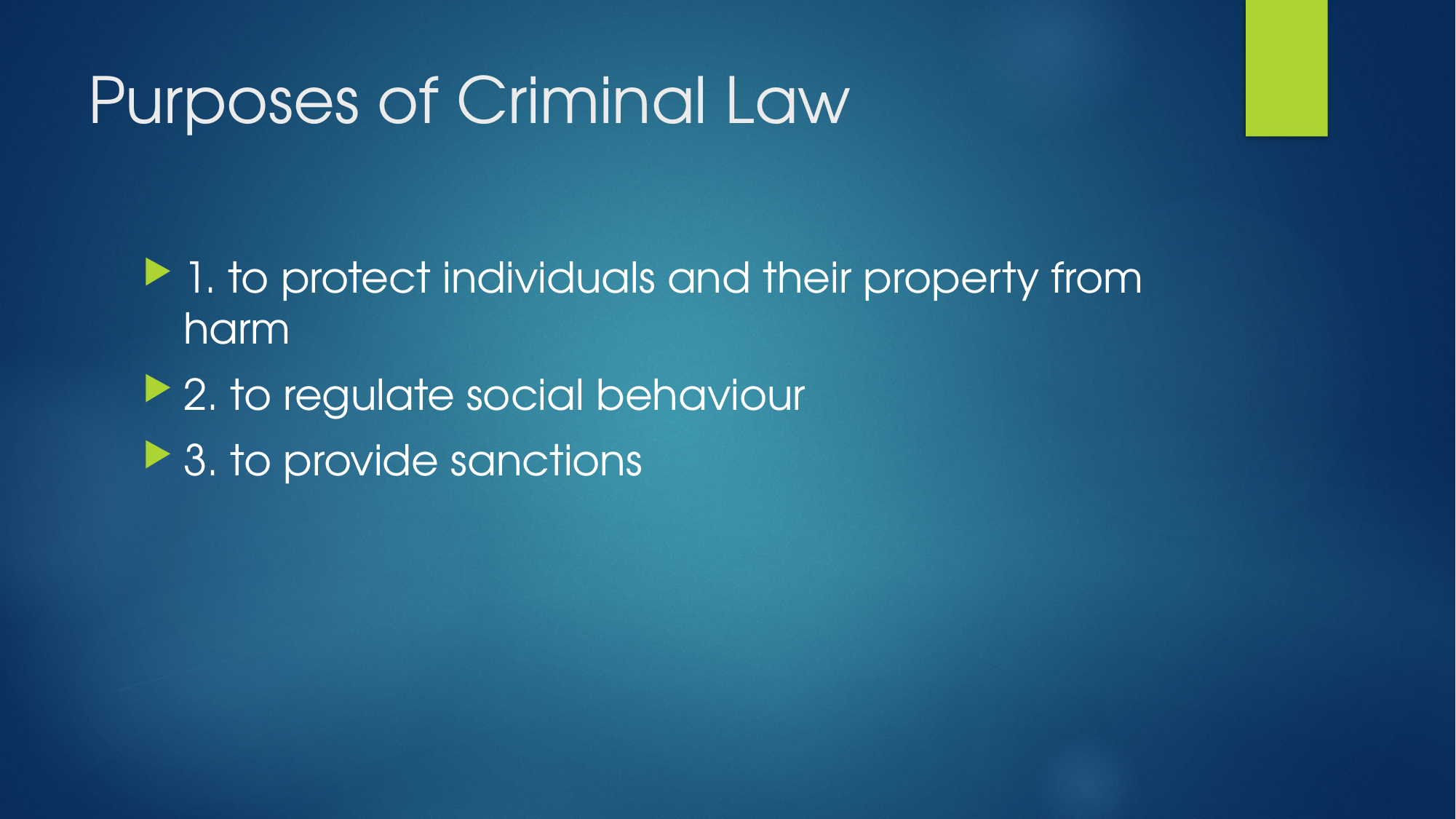

# Purposes of Criminal Law
1. to protect individuals and their property from harm
2. to regulate social behaviour
3. to provide sanctions